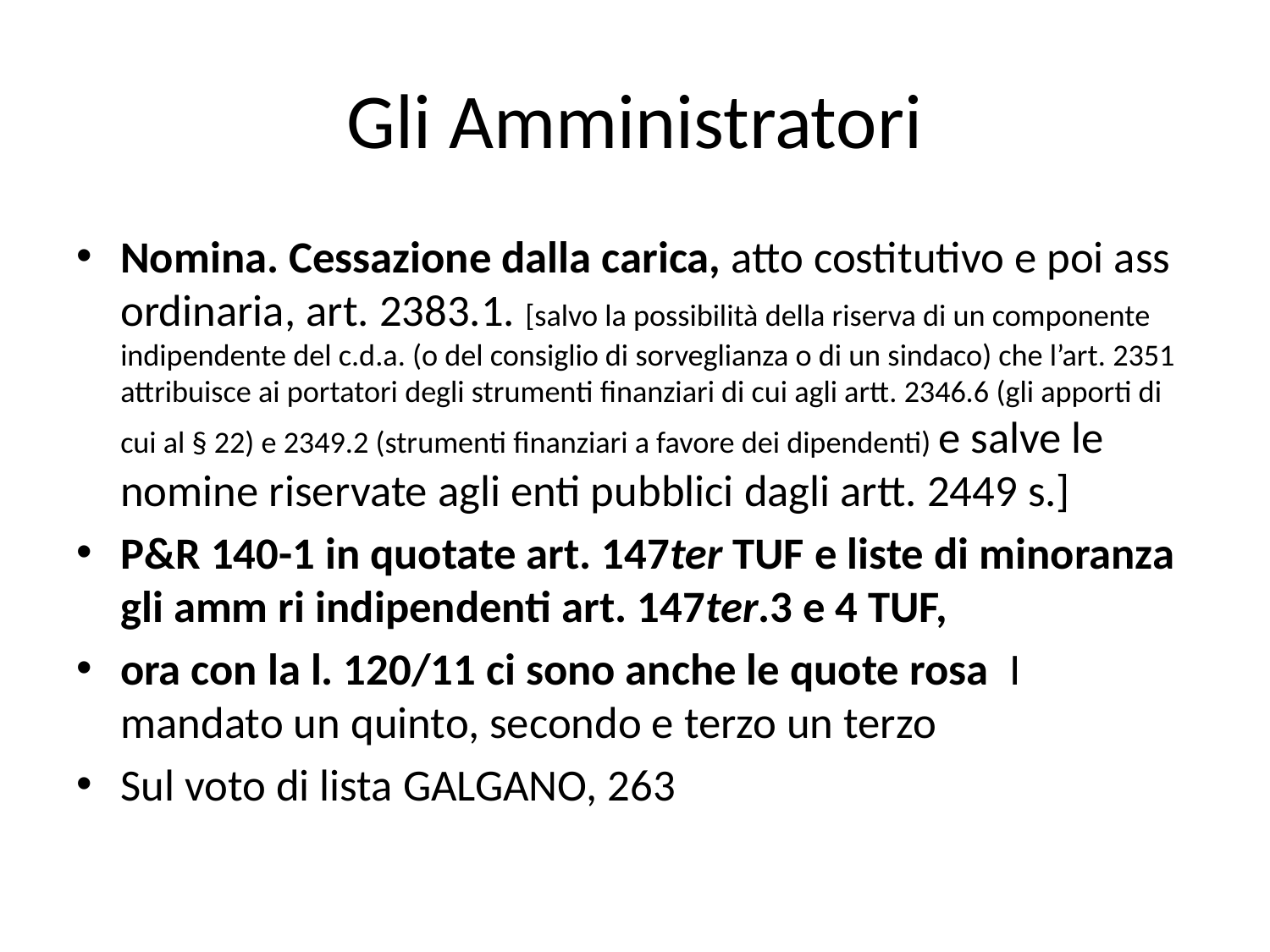

# Gli Amministratori
Nomina. Cessazione dalla carica, atto costitutivo e poi ass ordinaria, art. 2383.1. [salvo la possibilità della riserva di un componente indipendente del c.d.a. (o del consiglio di sorveglianza o di un sindaco) che l’art. 2351 attribuisce ai portatori degli strumenti finanziari di cui agli artt. 2346.6 (gli apporti di cui al § 22) e 2349.2 (strumenti finanziari a favore dei dipendenti) e salve le nomine riservate agli enti pubblici dagli artt. 2449 s.]
P&R 140-1 in quotate art. 147ter TUF e liste di minoranza gli amm ri indipendenti art. 147ter.3 e 4 TUF,
ora con la l. 120/11 ci sono anche le quote rosa  I mandato un quinto, secondo e terzo un terzo
Sul voto di lista Galgano, 263